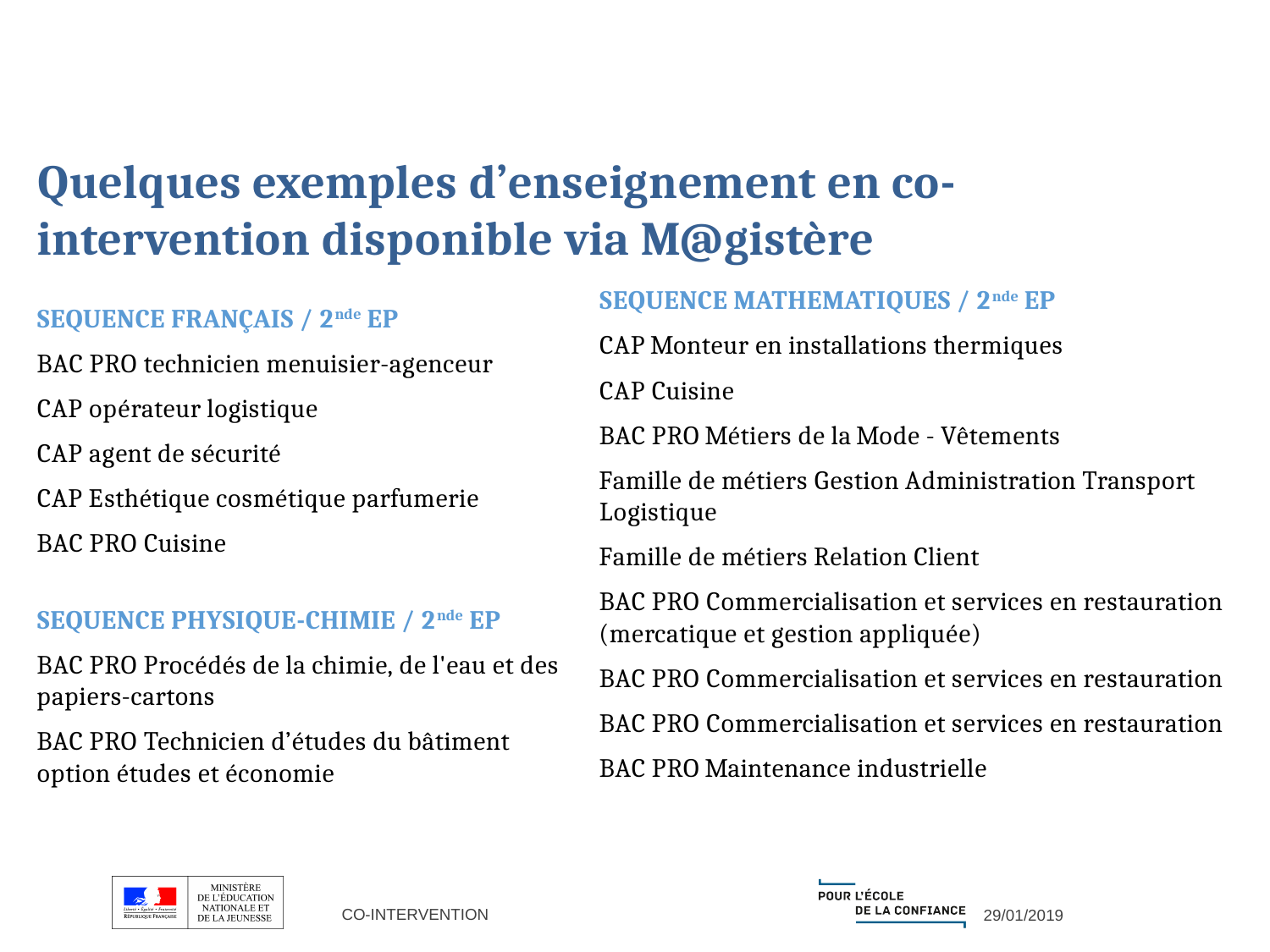

# Quelques exemples d’enseignement en co-intervention disponible via M@gistère
SEQUENCE MATHEMATIQUES / 2nde EP
CAP Monteur en installations thermiques
CAP Cuisine
BAC PRO Métiers de la Mode - Vêtements
Famille de métiers Gestion Administration Transport Logistique
Famille de métiers Relation Client
BAC PRO Commercialisation et services en restauration (mercatique et gestion appliquée)
BAC PRO Commercialisation et services en restauration
BAC PRO Commercialisation et services en restauration
BAC PRO Maintenance industrielle

SEQUENCE FRANÇAIS / 2nde EP
BAC PRO technicien menuisier-agenceur
CAP opérateur logistique
CAP agent de sécurité
CAP Esthétique cosmétique parfumerie
BAC PRO Cuisine

SEQUENCE PHYSIQUE-CHIMIE / 2nde EP
BAC PRO Procédés de la chimie, de l'eau et des papiers-cartons
BAC PRO Technicien d’études du bâtiment option études et économie